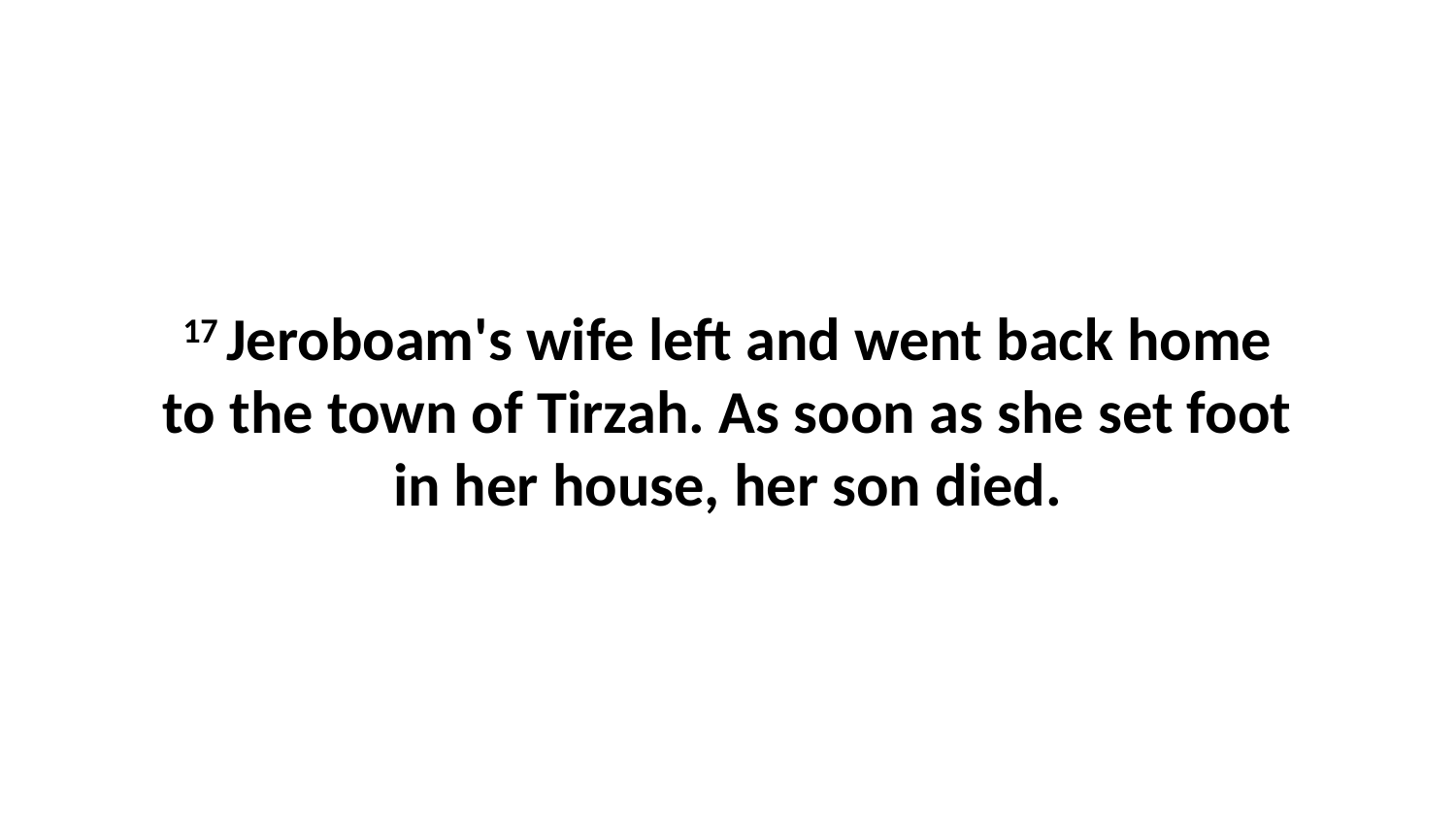

17 Jeroboam's wife left and went back home to the town of Tirzah. As soon as she set foot in her house, her son died.